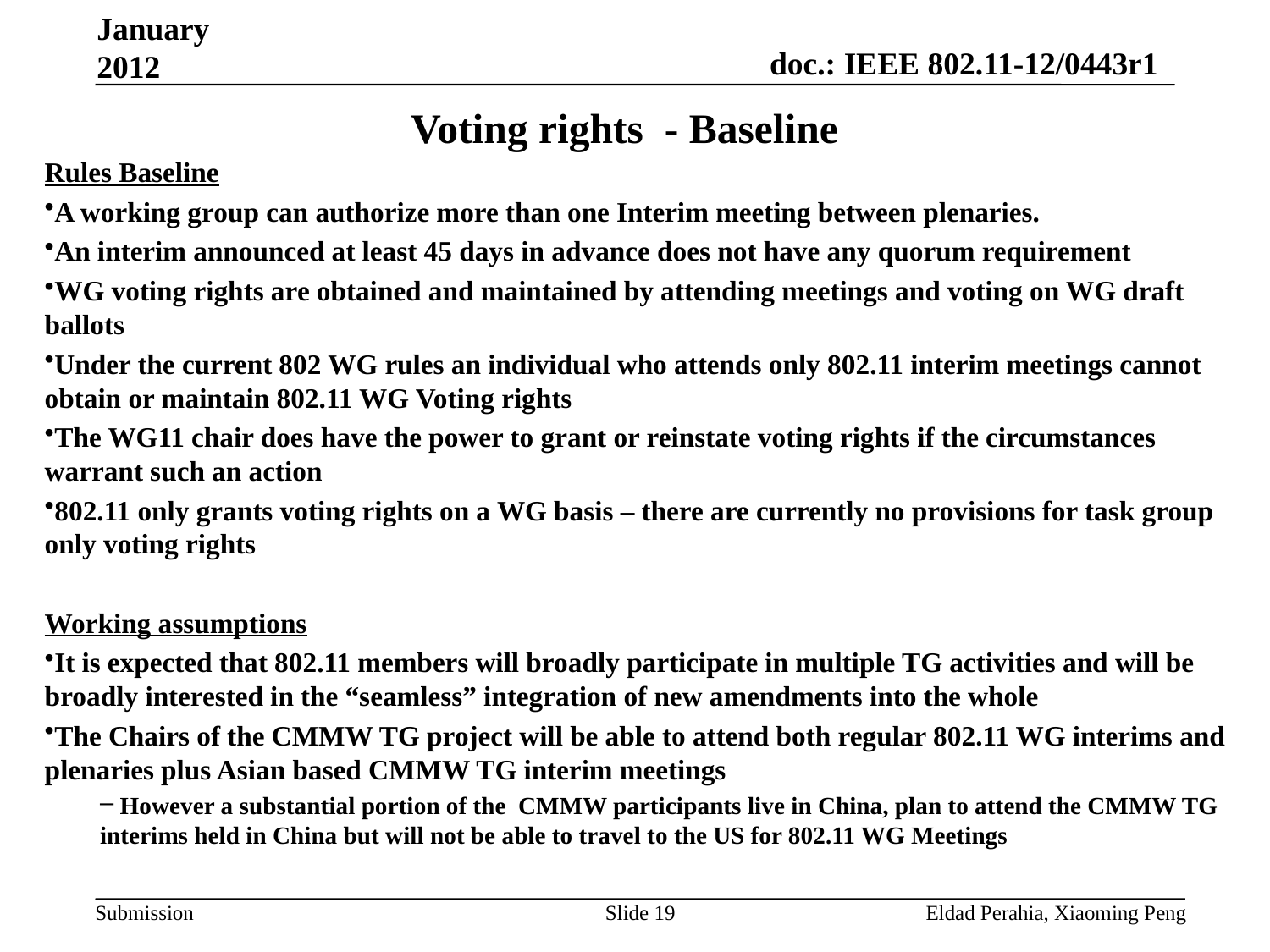

January 2012
# Voting rights  - Baseline
Rules Baseline
A working group can authorize more than one Interim meeting between plenaries.
An interim announced at least 45 days in advance does not have any quorum requirement
WG voting rights are obtained and maintained by attending meetings and voting on WG draft ballots
Under the current 802 WG rules an individual who attends only 802.11 interim meetings cannot obtain or maintain 802.11 WG Voting rights
The WG11 chair does have the power to grant or reinstate voting rights if the circumstances warrant such an action
802.11 only grants voting rights on a WG basis – there are currently no provisions for task group only voting rights

Working assumptions
It is expected that 802.11 members will broadly participate in multiple TG activities and will be broadly interested in the “seamless” integration of new amendments into the whole
The Chairs of the CMMW TG project will be able to attend both regular 802.11 WG interims and plenaries plus Asian based CMMW TG interim meetings
 However a substantial portion of the  CMMW participants live in China, plan to attend the CMMW TG interims held in China but will not be able to travel to the US for 802.11 WG Meetings

Slide 19
Eldad Perahia, Xiaoming Peng